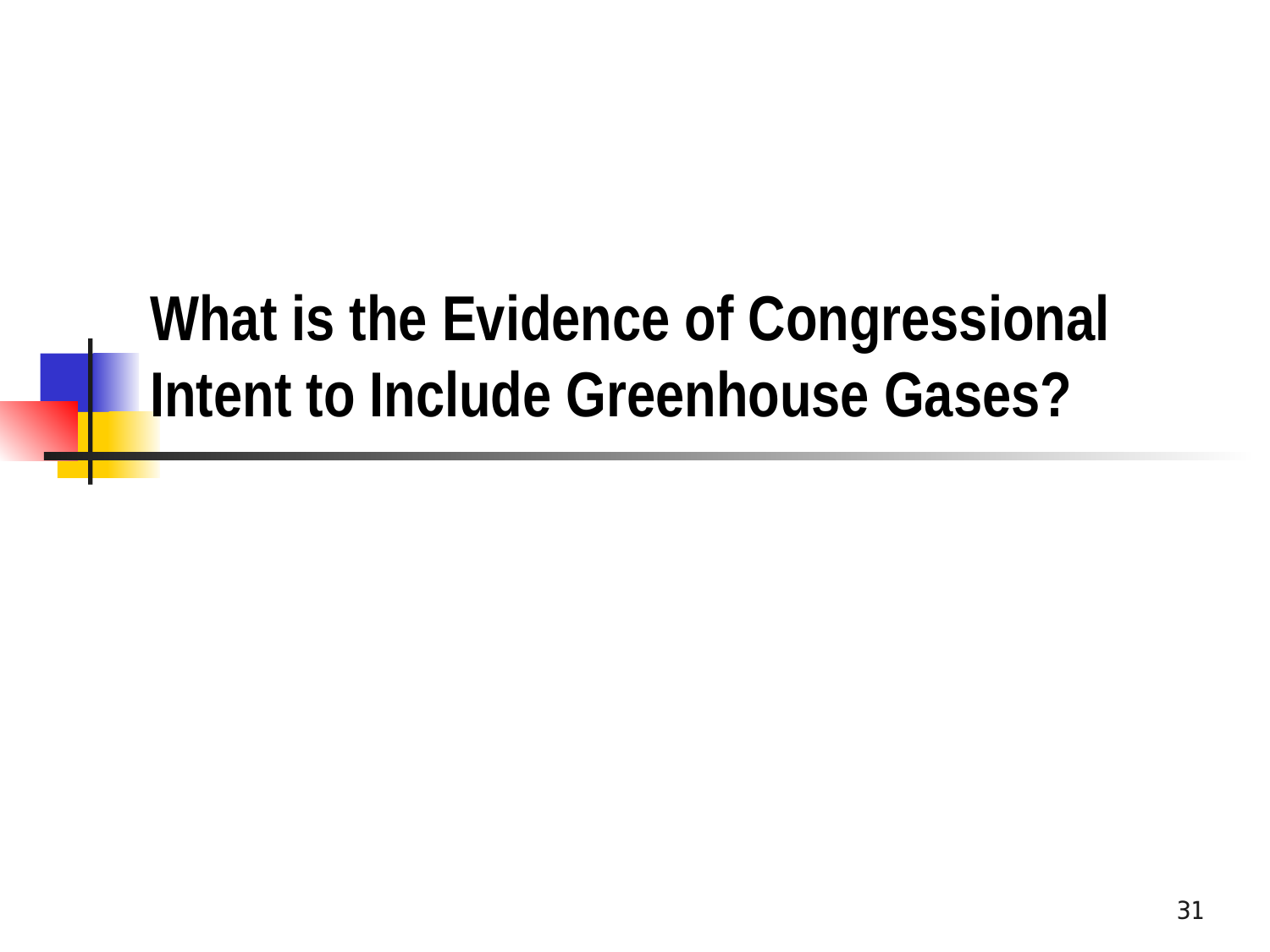

# What is the Evidence of Congressional Intent to Include Greenhouse Gases?

31